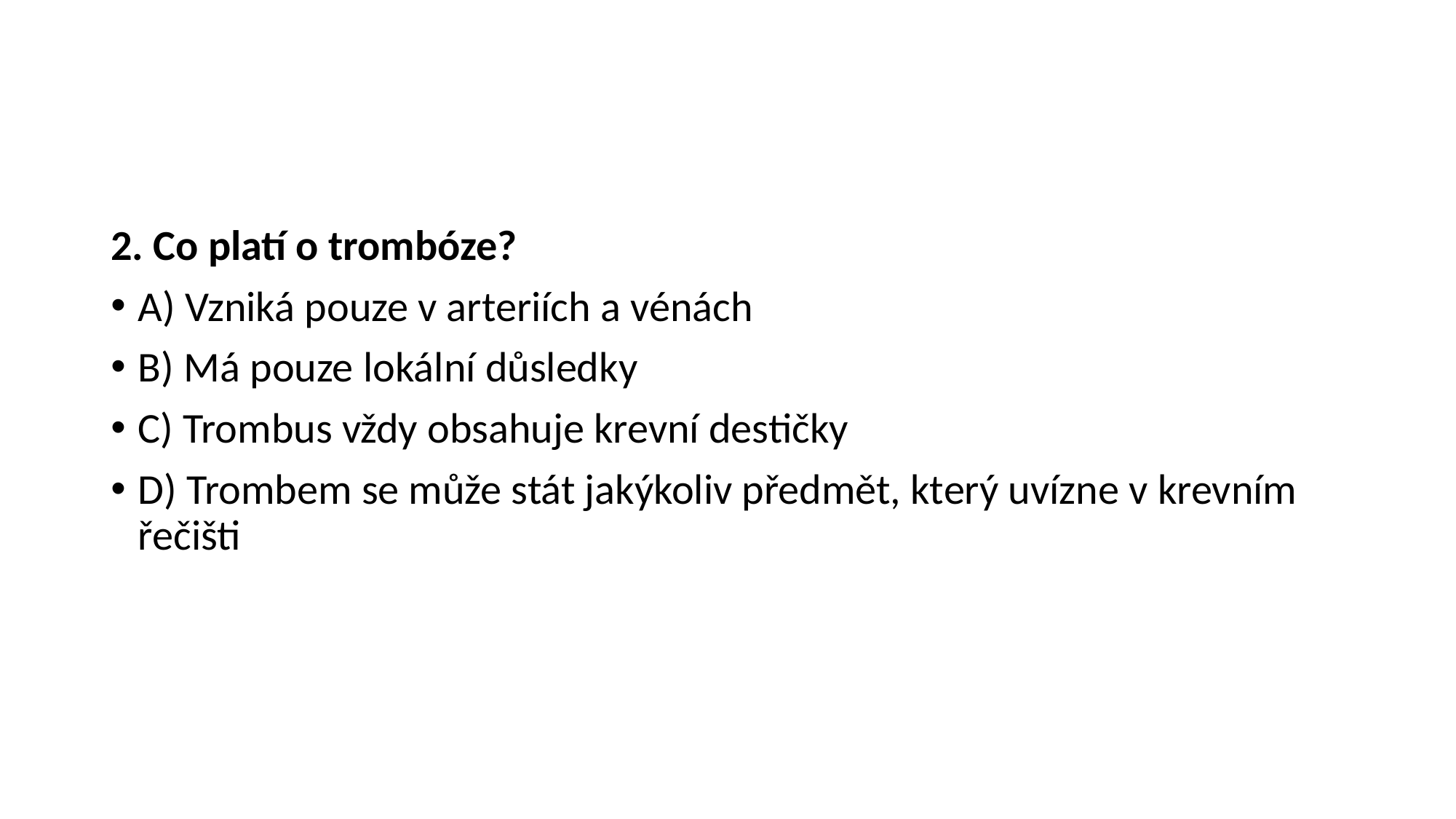

#
2. Co platí o trombóze?
A) Vzniká pouze v arteriích a vénách
B) Má pouze lokální důsledky
C) Trombus vždy obsahuje krevní destičky
D) Trombem se může stát jakýkoliv předmět, který uvízne v krevním řečišti